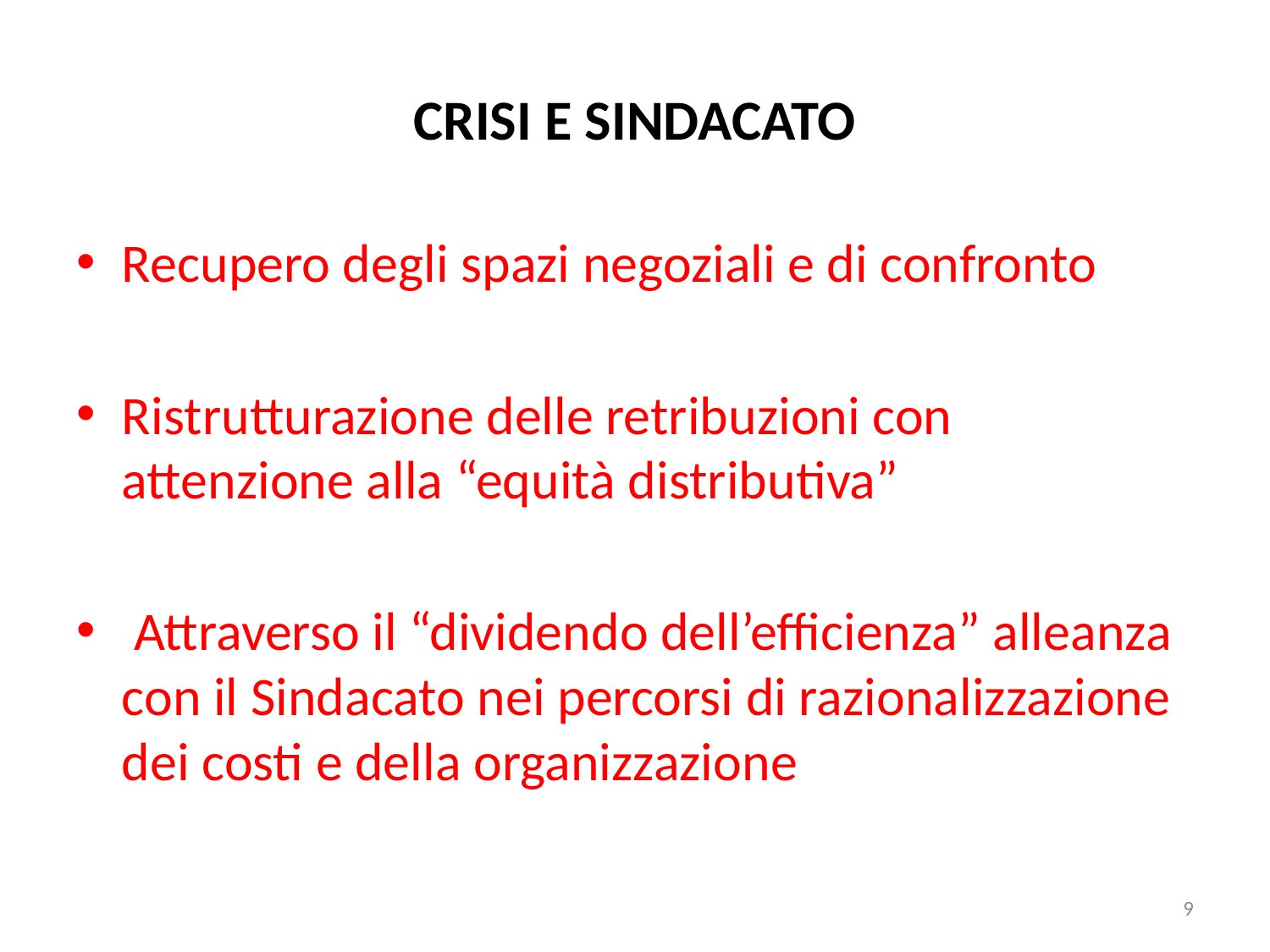

# CRISI E SINDACATO
Recupero degli spazi negoziali e di confronto

Ristrutturazione delle retribuzioni con attenzione alla “equità distributiva”

 Attraverso il “dividendo dell’efficienza” alleanza con il Sindacato nei percorsi di razionalizzazione dei costi e della organizzazione
9